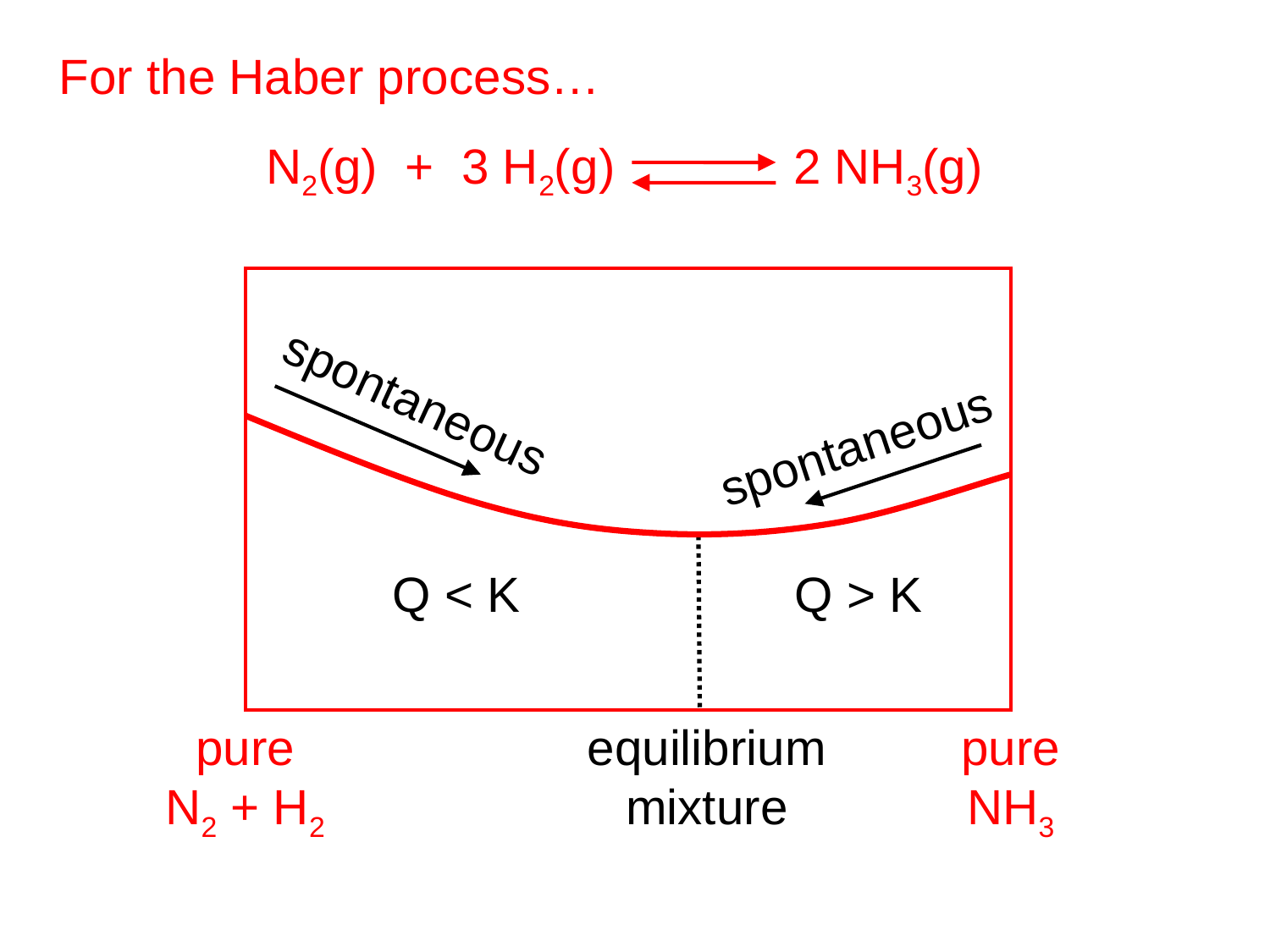

For the Haber process…
N2(g)  +  3 H2(g)             2 NH3(g)

pure
N2 + H2
pure
NH3
spontaneous

spontaneous

Q < K
ΔG < 0
Q > K
ΔG > 0

equilibrium mixture
(Q = K, ΔG = 0)